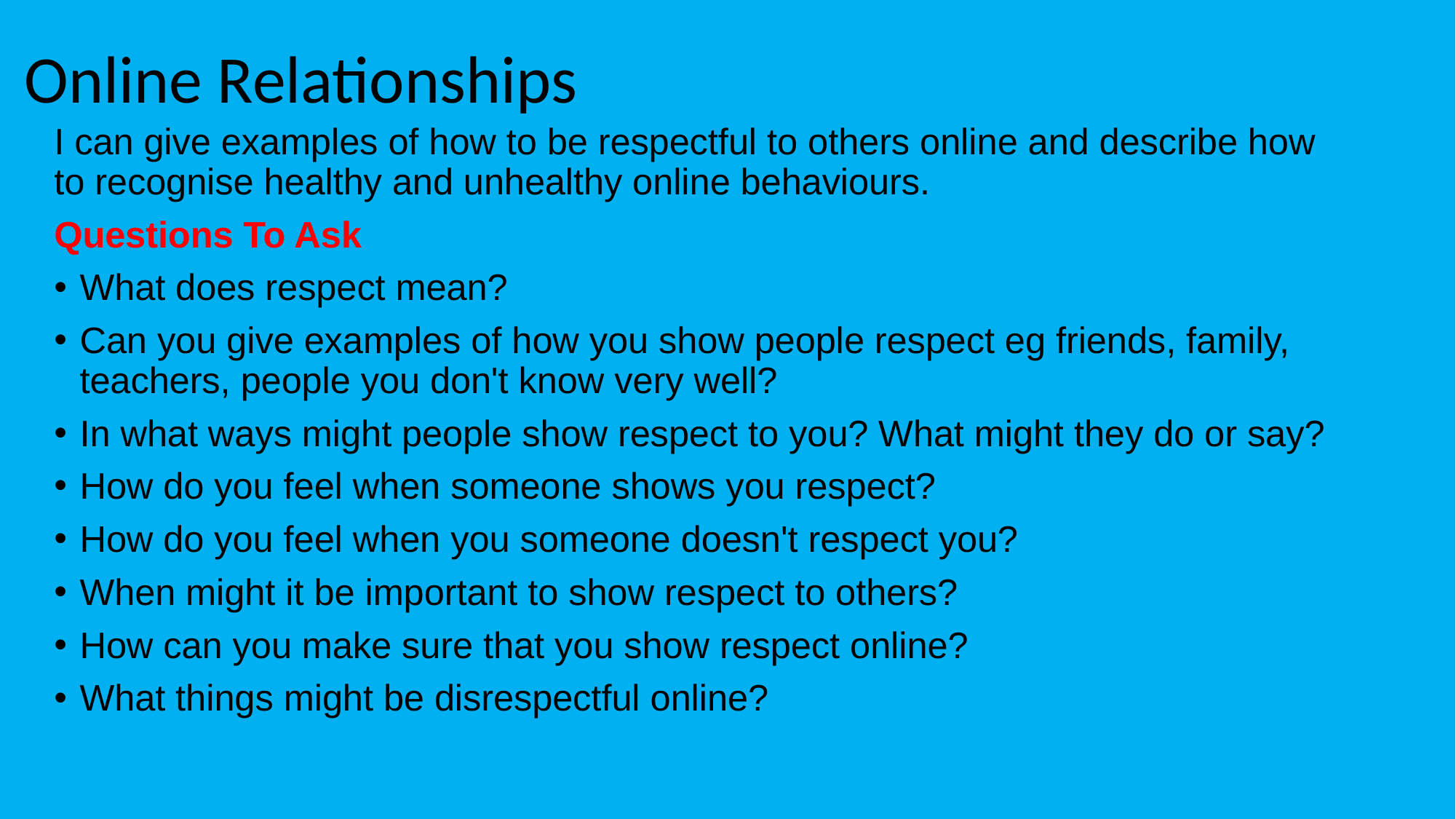

# Online Relationships
I can give examples of how to be respectful to others online and describe how to recognise healthy and unhealthy online behaviours.
Questions To Ask
What does respect mean?
Can you give examples of how you show people respect eg friends, family, teachers, people you don't know very well?
In what ways might people show respect to you? What might they do or say?
How do you feel when someone shows you respect?
How do you feel when you someone doesn't respect you?
When might it be important to show respect to others?
How can you make sure that you show respect online?
What things might be disrespectful online?